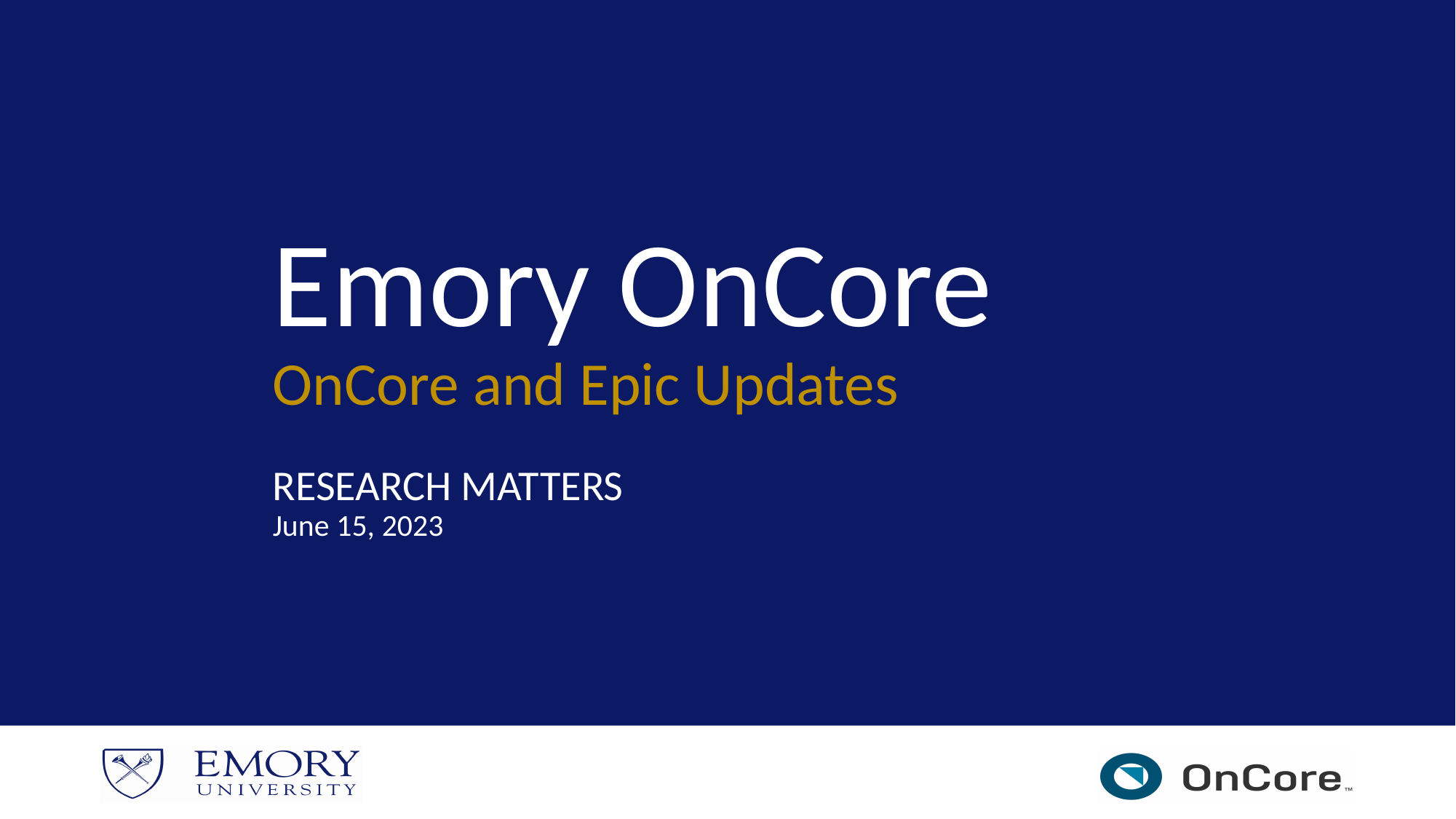

# Emory OnCore OnCore and Epic Updates RESEARCH MATTERS June 15, 2023